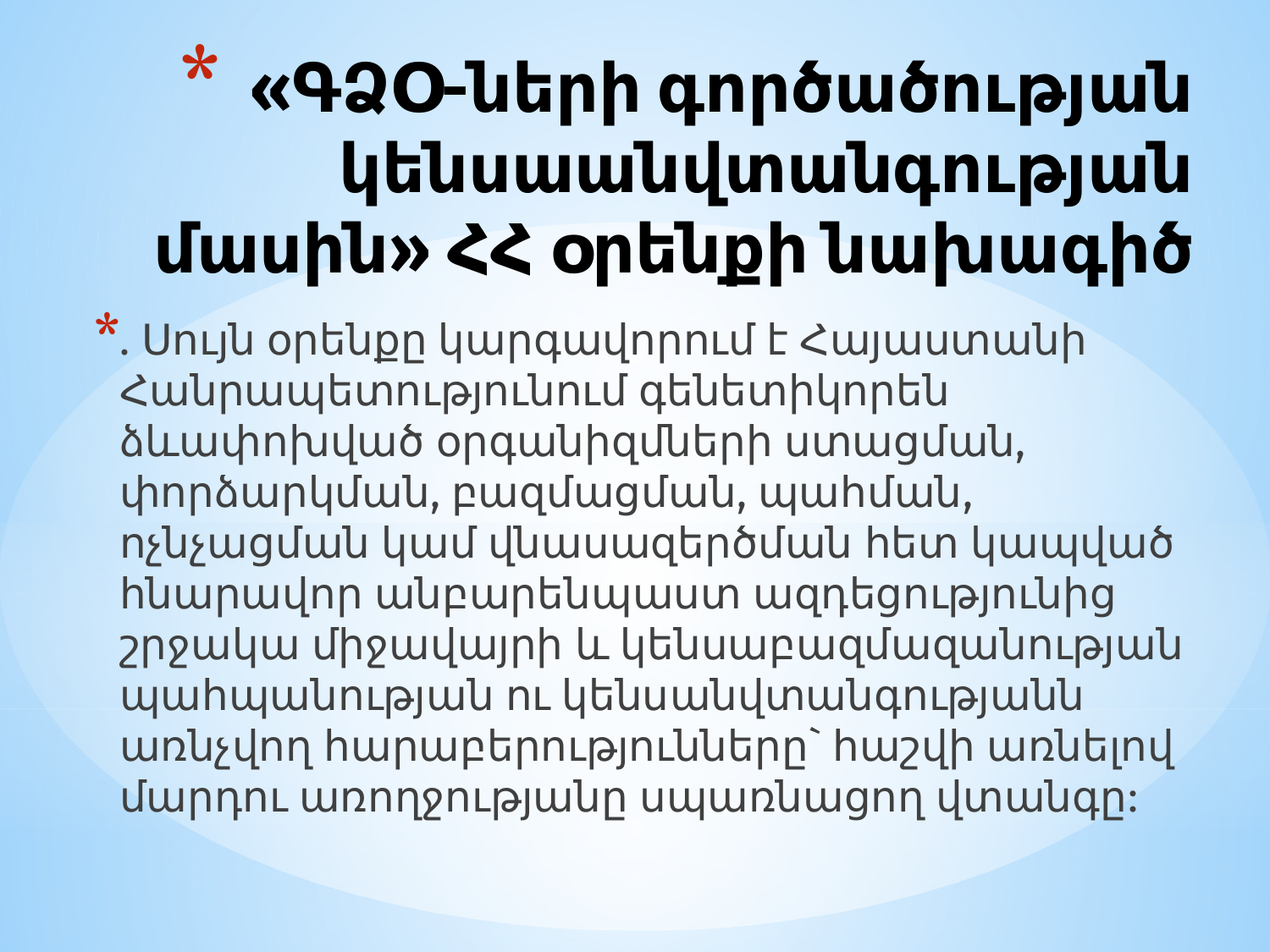

# «ԳՁՕ-ների գործածության կենսաանվտանգության մասին» ՀՀ օրենքի նախագիծ
. Սույն օրենքը կարգավորում է Հայաստանի Հանրապետությունում գենետիկորեն ձևափոխված օրգանիզմների ստացման, փորձարկման, բազմացման, պահման, ոչնչացման կամ վնասազերծման հետ կապված հնարավոր անբարենպաստ ազդեցությունից շրջակա միջավայրի և կենսաբազմազանության պահպանության ու կենսանվտանգությանն առնչվող հարաբերությունները` հաշվի առնելով  մարդու առողջությանը սպառնացող վտանգը: